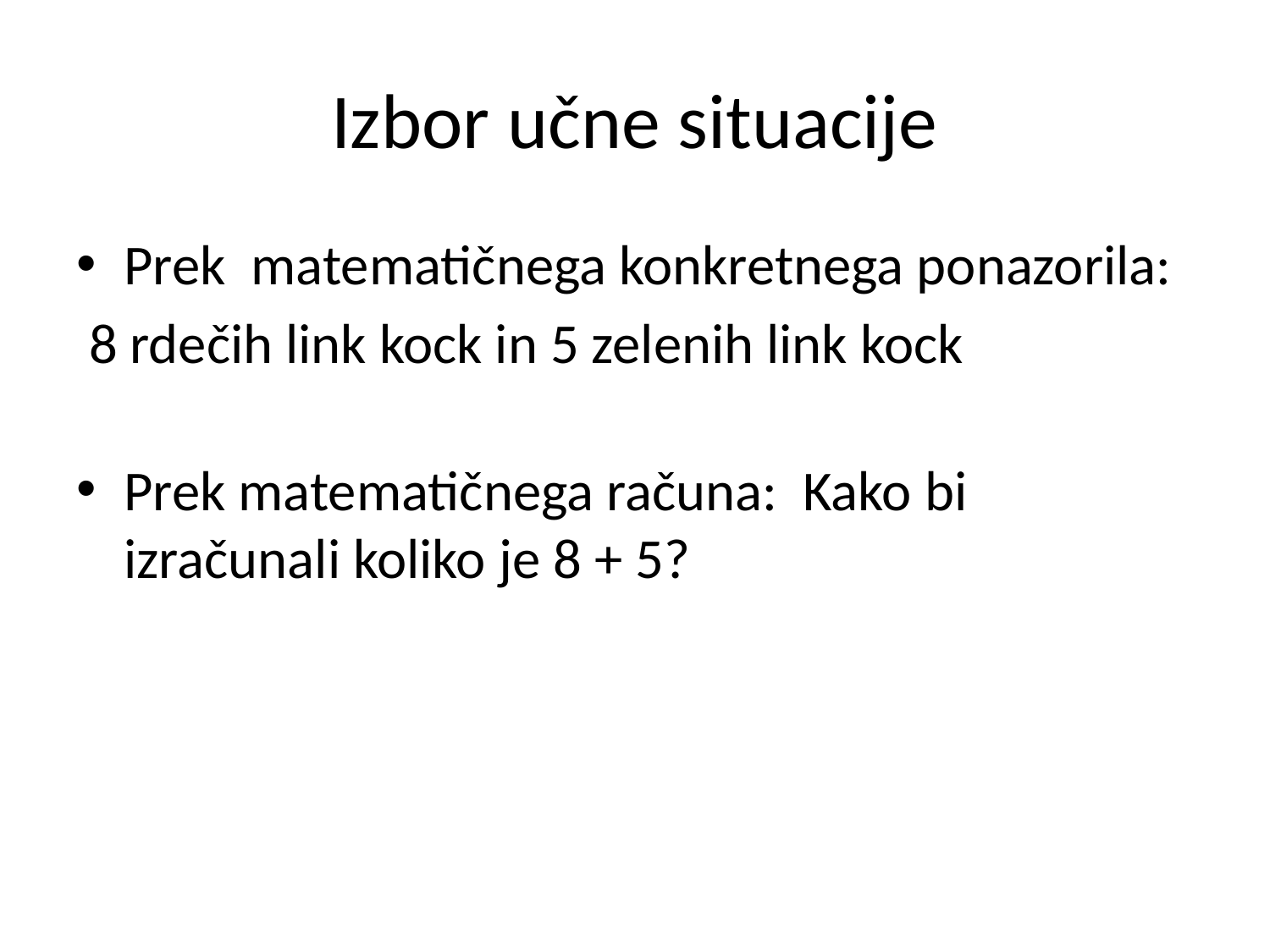

# Izbor učne situacije
Prek  matematičnega konkretnega ponazorila:
 8 rdečih link kock in 5 zelenih link kock
Prek matematičnega računa:  Kako bi izračunali koliko je 8 + 5?